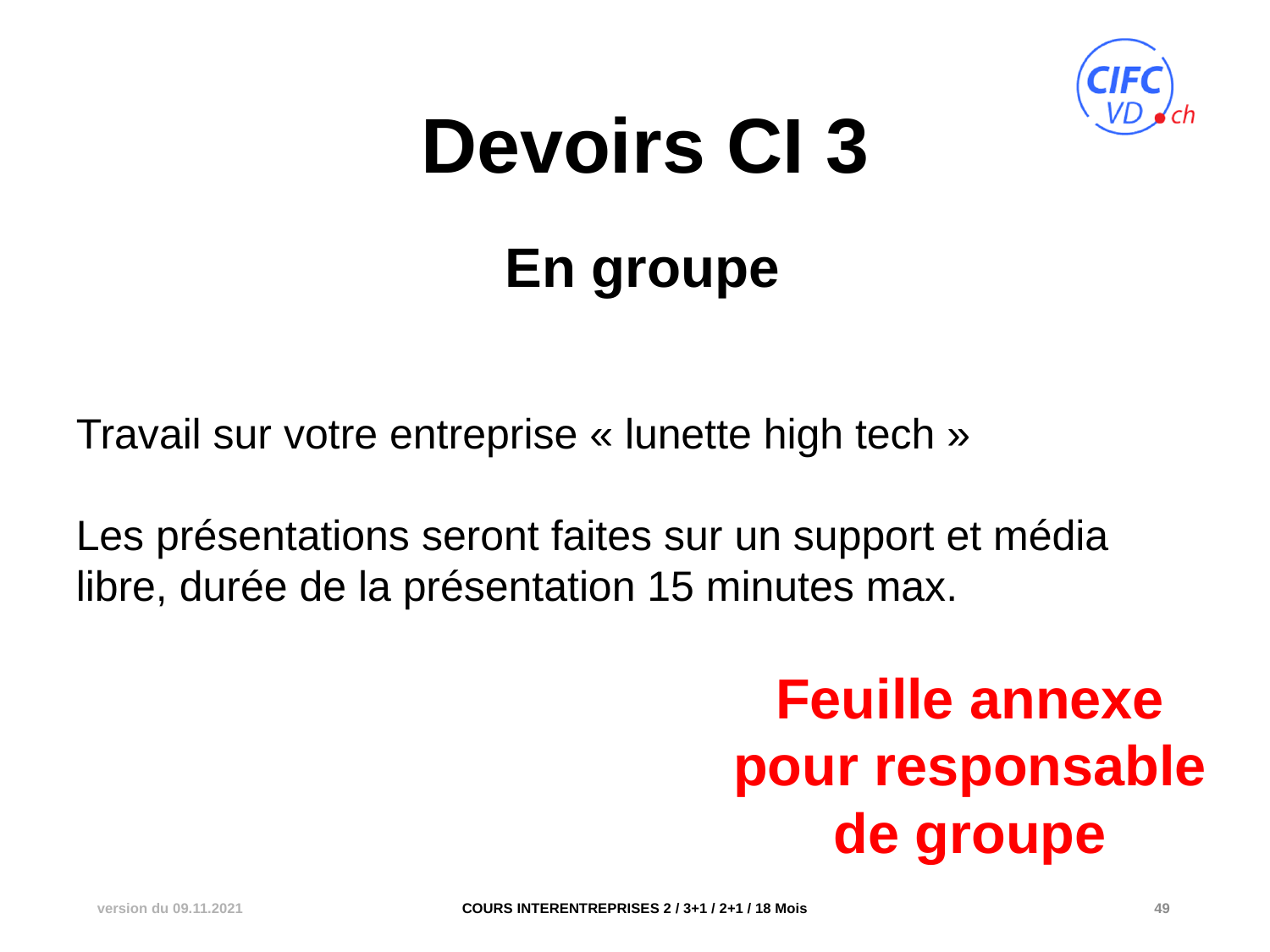

Devoirs CI 3
En groupe

Travail sur votre entreprise « lunette high tech »

Les présentations seront faites sur un support et média libre, durée de la présentation 15 minutes max.
Feuille annexe pour responsable de groupe
version du 09.11.2021
COURS INTERENTREPRISES 2 / 3+1 / 2+1 / 18 Mois
49